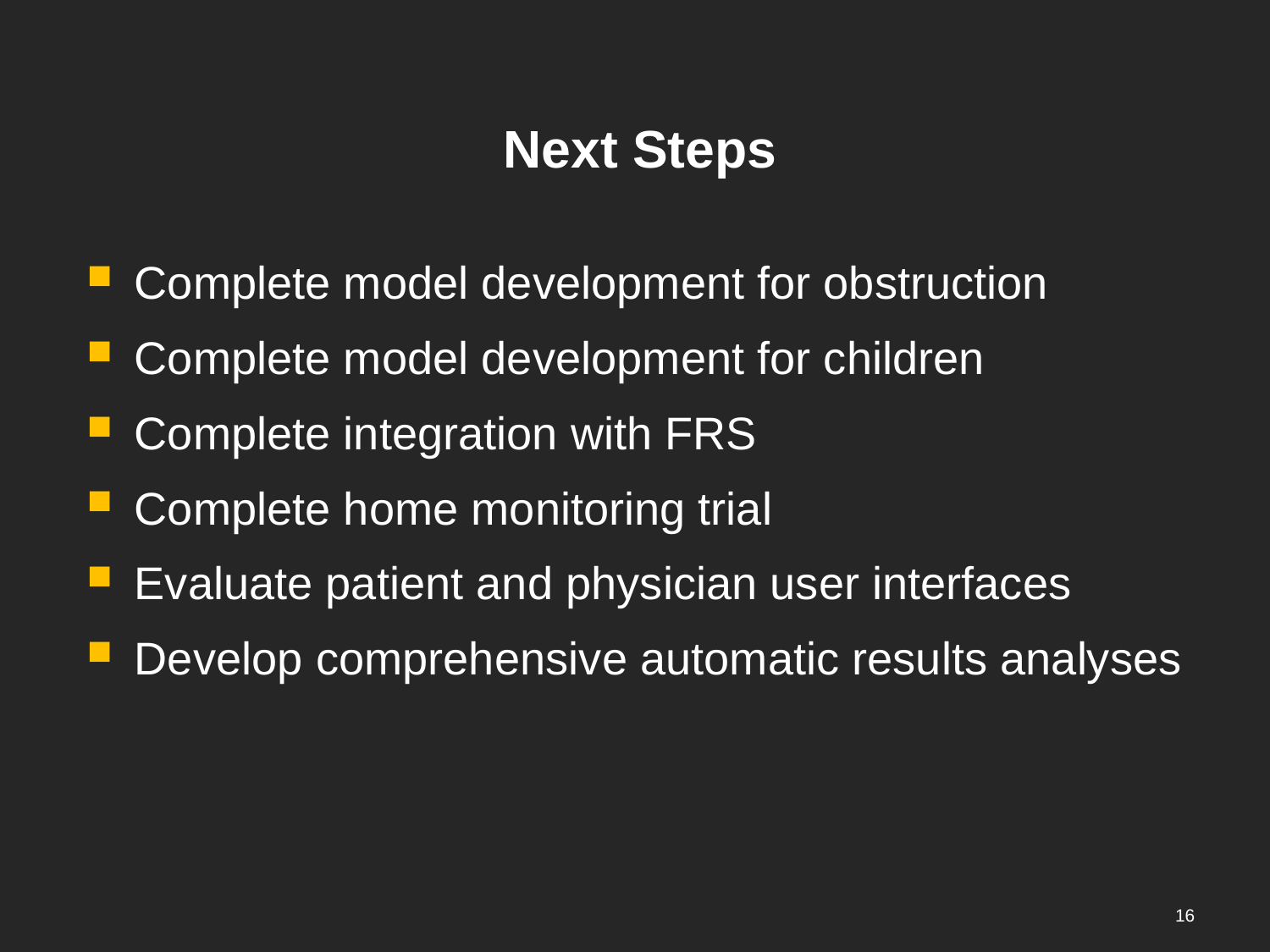

# Next Steps
Complete model development for obstruction
Complete model development for children
Complete integration with FRS
Complete home monitoring trial
Evaluate patient and physician user interfaces
Develop comprehensive automatic results analyses

16